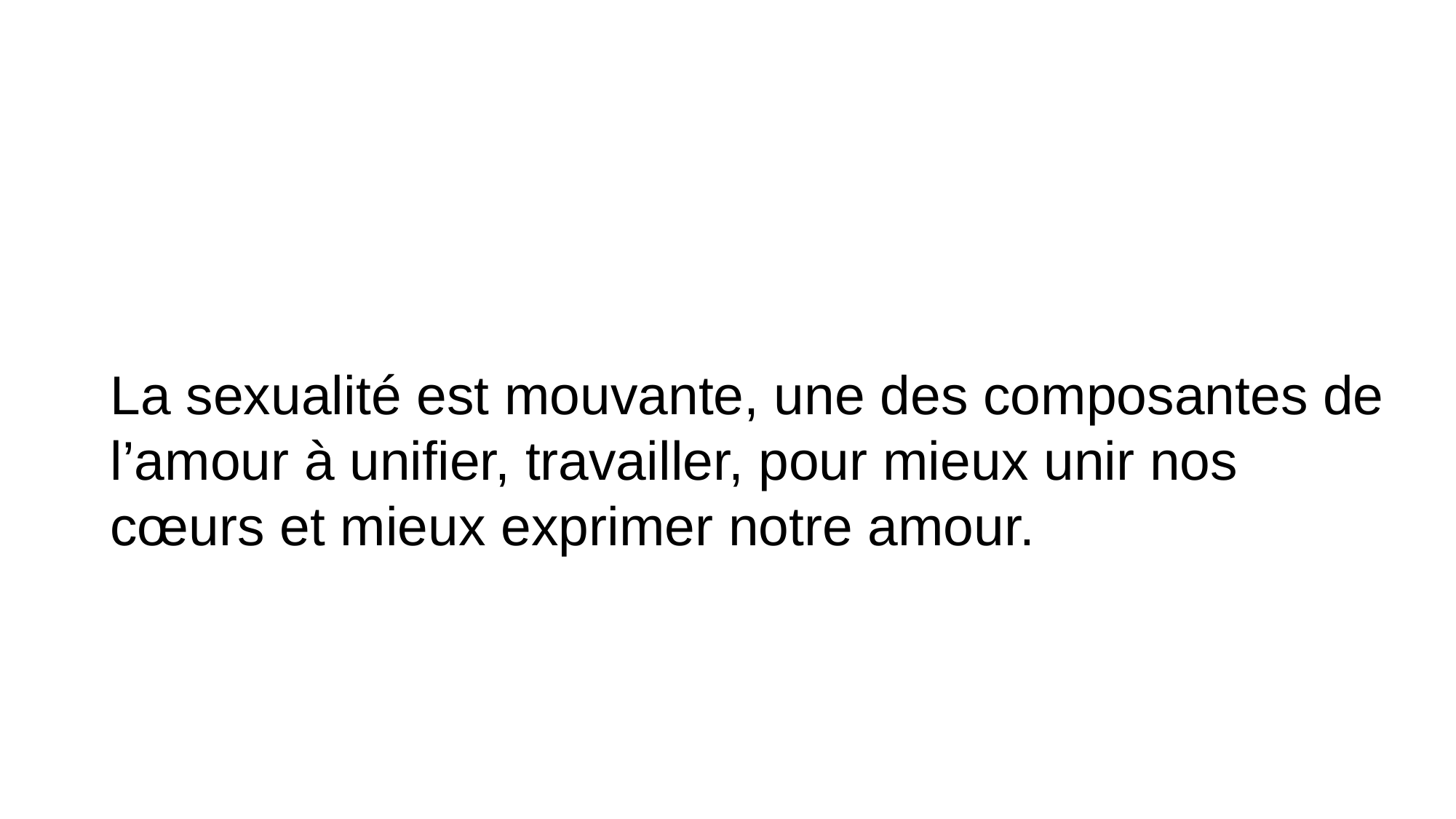

La sexualité est mouvante, une des composantes de l’amour à unifier, travailler, pour mieux unir nos cœurs et mieux exprimer notre amour.